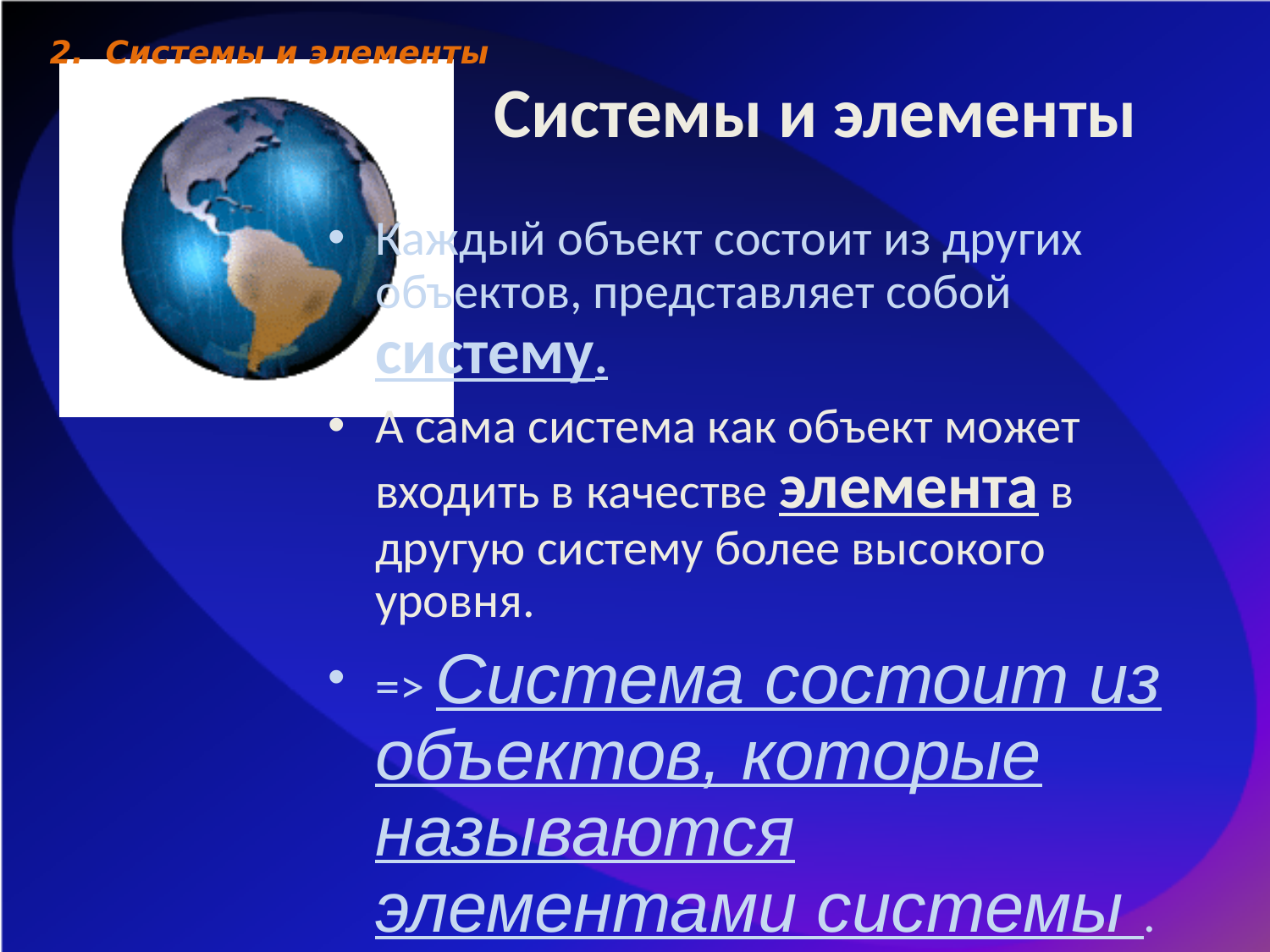

# Системы и элементы
2.  Системы и элементы
Каждый объект состоит из других объектов, представляет собой систему.
А сама система как объект может входить в качестве элемента в другую систему более высокого уровня.
=> Система состоит из объектов, которые называются элементами системы .